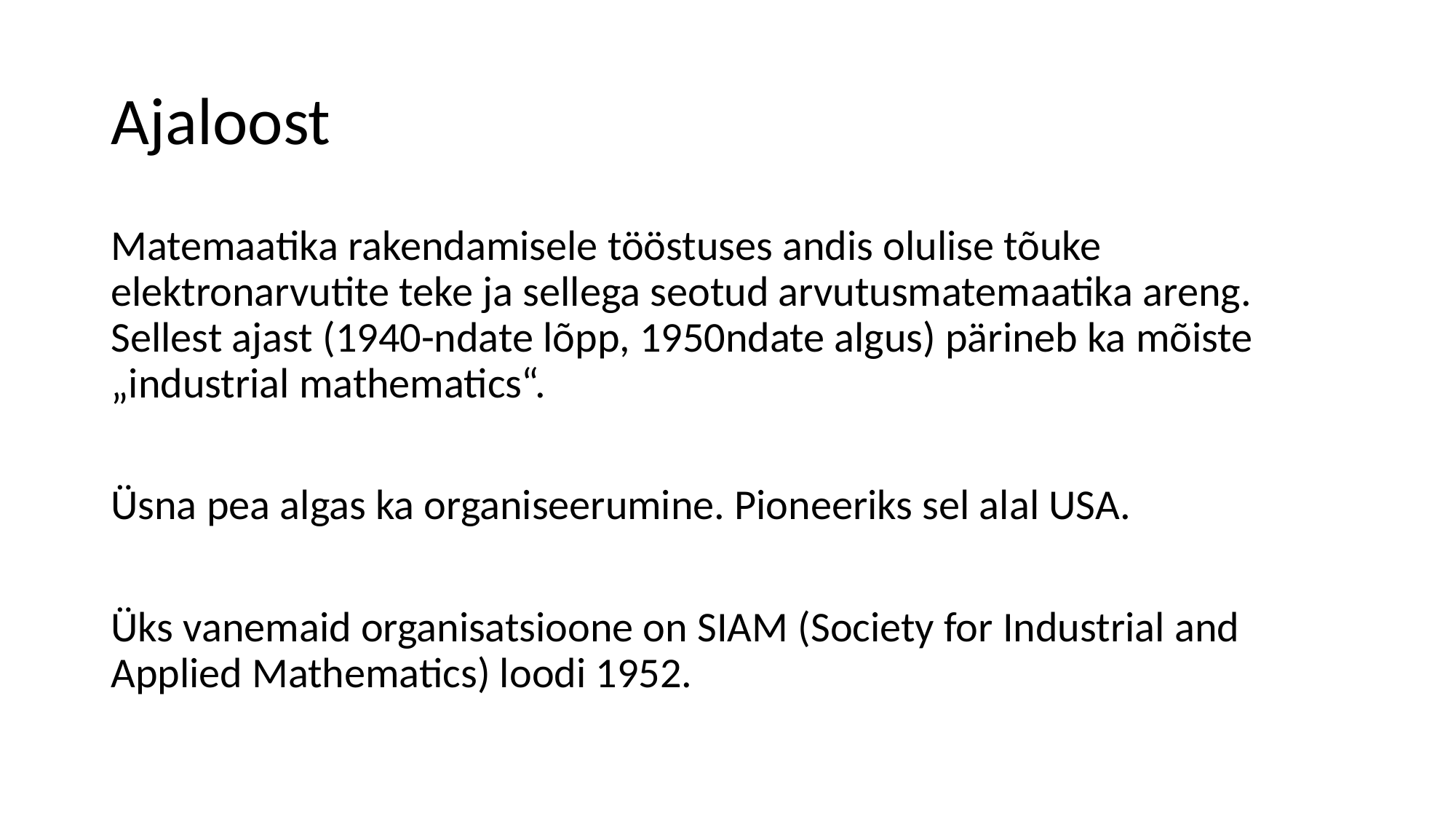

# Ajaloost
Matemaatika rakendamisele tööstuses andis olulise tõuke elektronarvutite teke ja sellega seotud arvutusmatemaatika areng. Sellest ajast (1940-ndate lõpp, 1950ndate algus) pärineb ka mõiste „industrial mathematics“.

Üsna pea algas ka organiseerumine. Pioneeriks sel alal USA.

Üks vanemaid organisatsioone on SIAM (Society for Industrial and Applied Mathematics) loodi 1952.